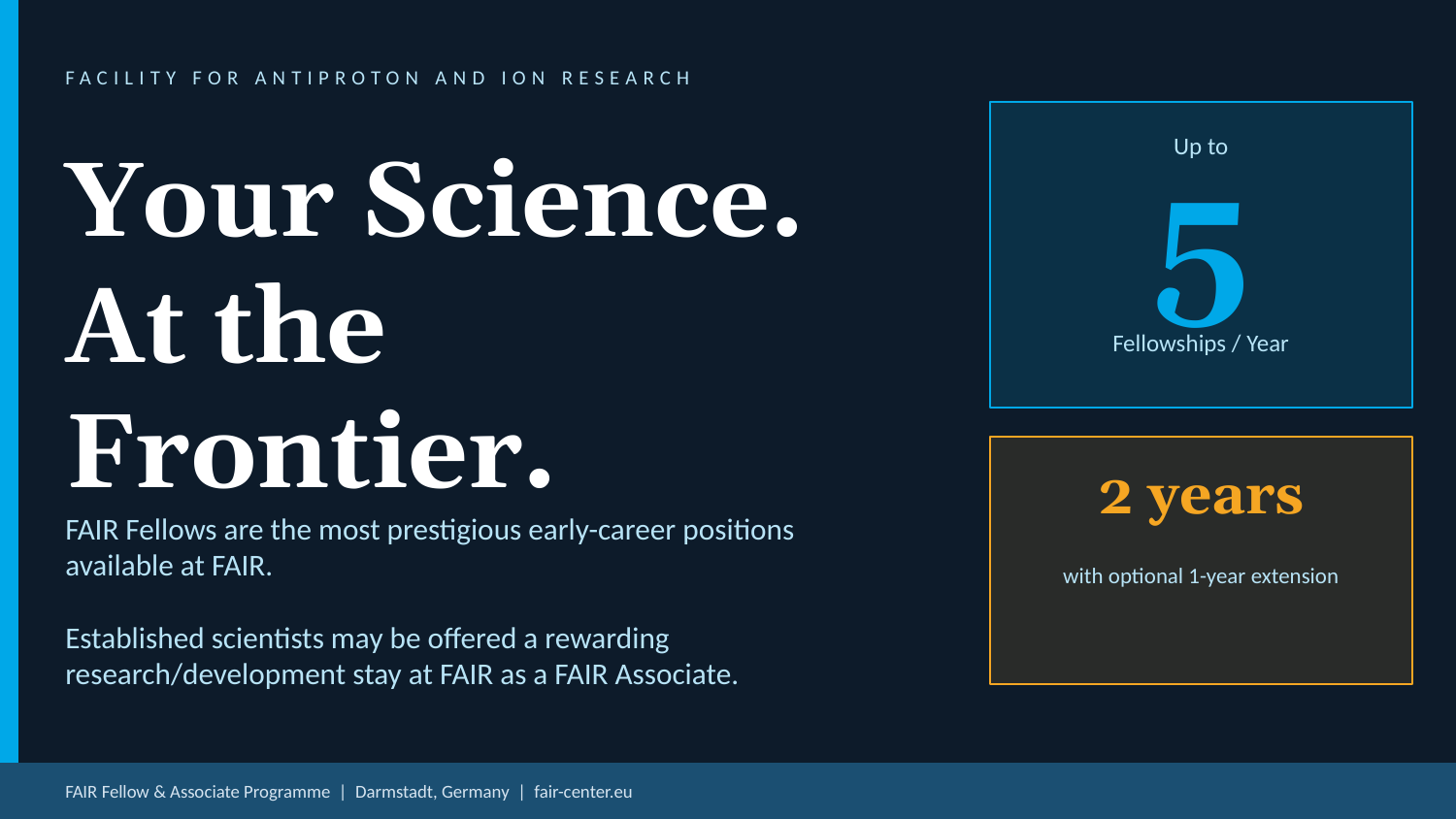

FACILITY FOR ANTIPROTON AND ION RESEARCH

Up to
Your Science.
At the Frontier.
5
Fellowships / Year

2 years
FAIR Fellows are the most prestigious early-career positions available at FAIR.

Established scientists may be offered a rewarding research/development stay at FAIR as a FAIR Associate.
with optional 1-year extension

FAIR Fellow & Associate Programme  |  Darmstadt, Germany  |  fair-center.eu